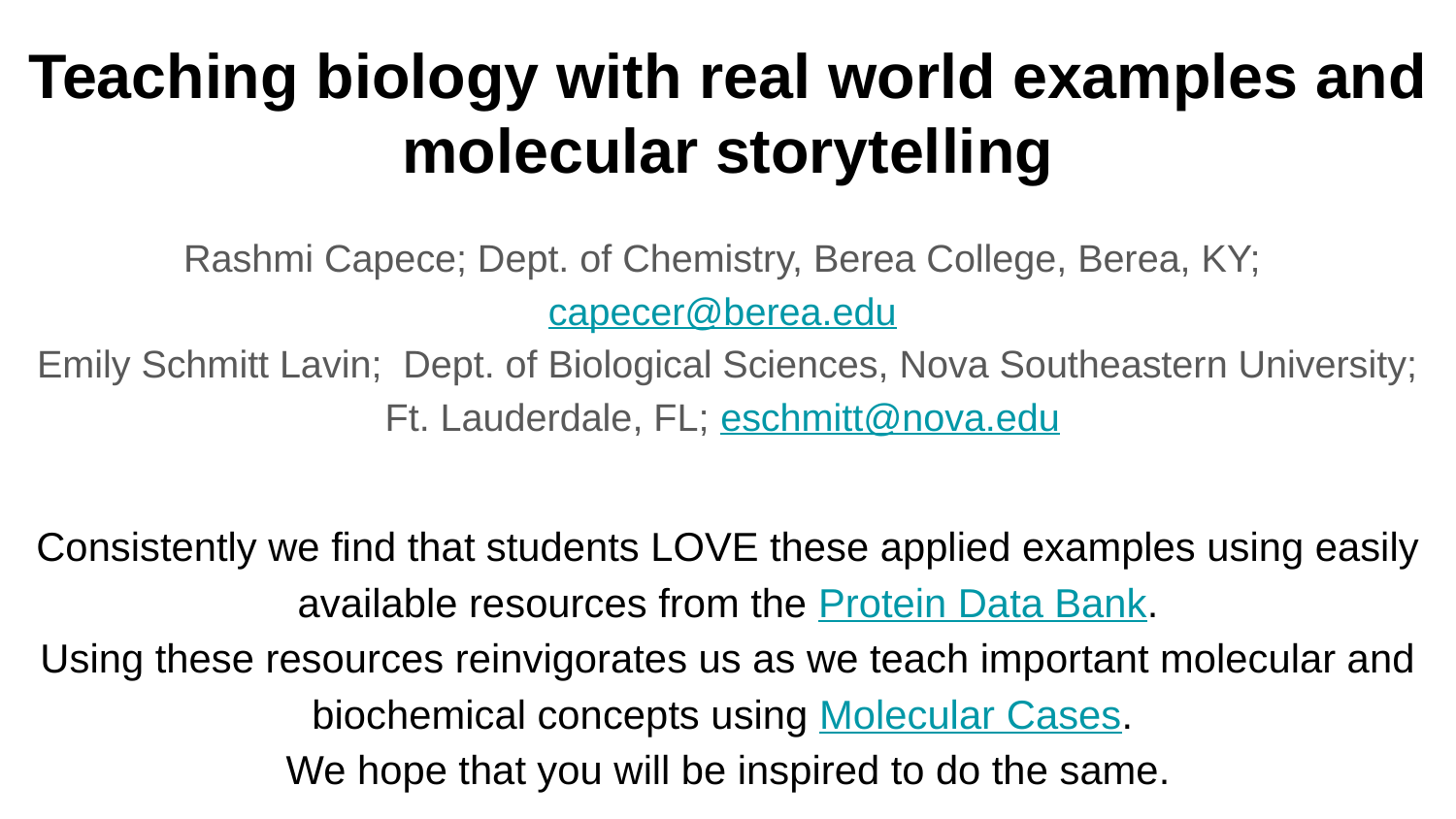

# Teaching biology with real world examples and molecular storytelling
Rashmi Capece; Dept. of Chemistry, Berea College, Berea, KY; capecer@berea.edu
Emily Schmitt Lavin;  Dept. of Biological Sciences, Nova Southeastern University; Ft. Lauderdale, FL; eschmitt@nova.edu

Consistently we find that students LOVE these applied examples using easily available resources from the Protein Data Bank.
Using these resources reinvigorates us as we teach important molecular and biochemical concepts using Molecular Cases.
We hope that you will be inspired to do the same.